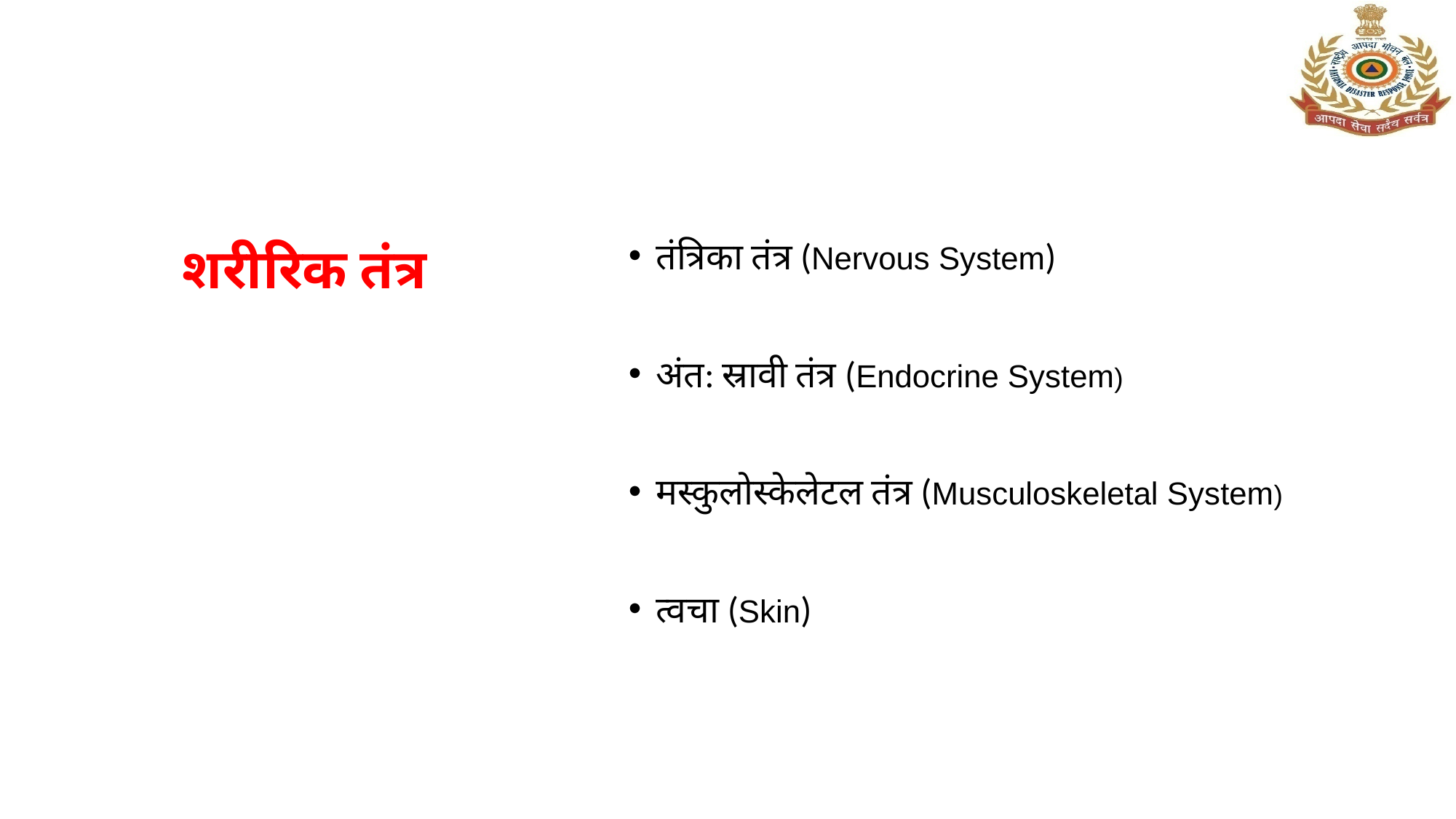

शरीरिक तंत्र
तंत्रिका तंत्र (Nervous System)

अंत: स्रावी तंत्र (Endocrine System)

मस्कुलोस्केलेटल तंत्र (Musculoskeletal System)

त्वचा (Skin)